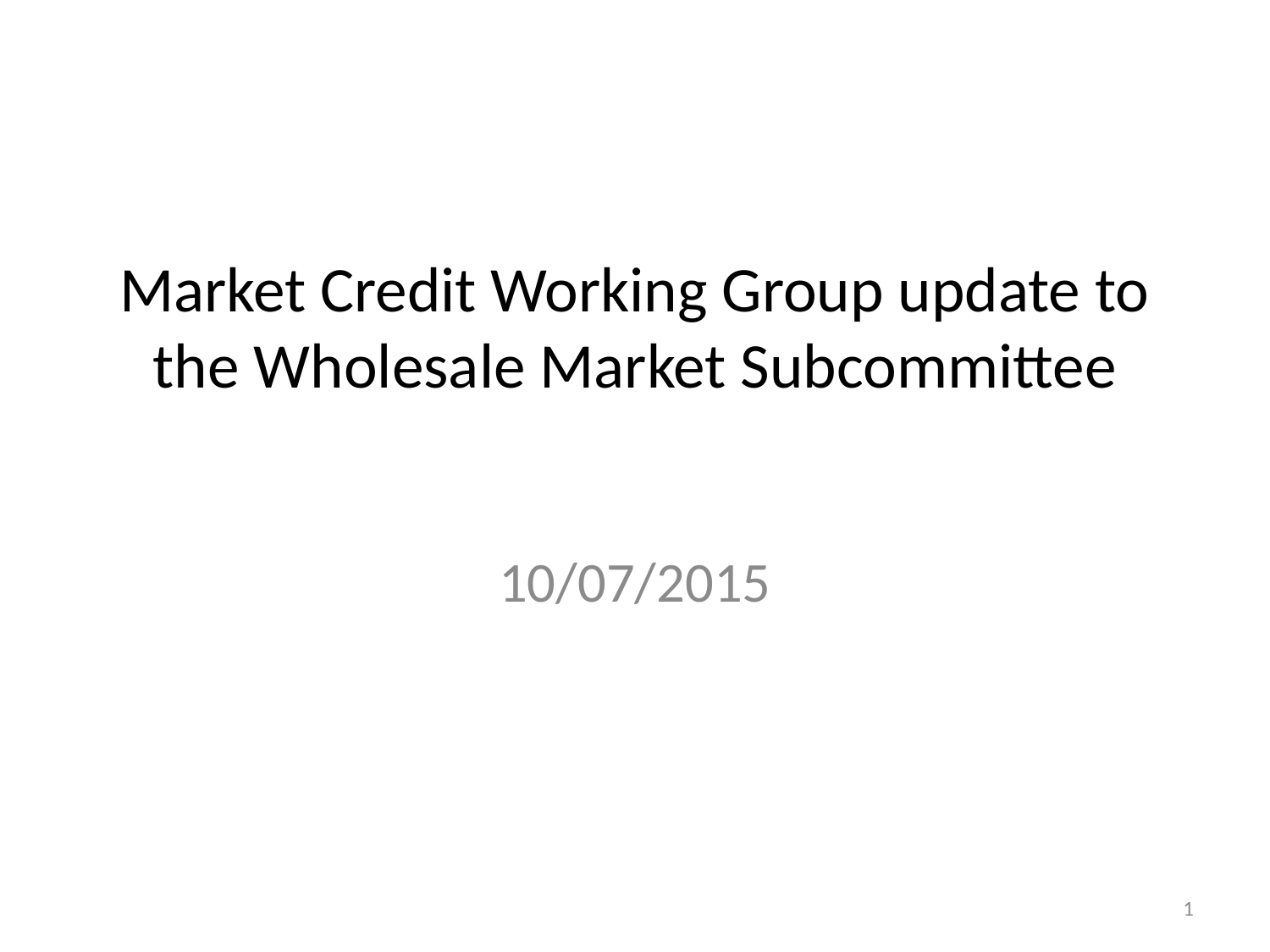

# Market Credit Working Group update to the Wholesale Market Subcommittee
10/07/2015
1